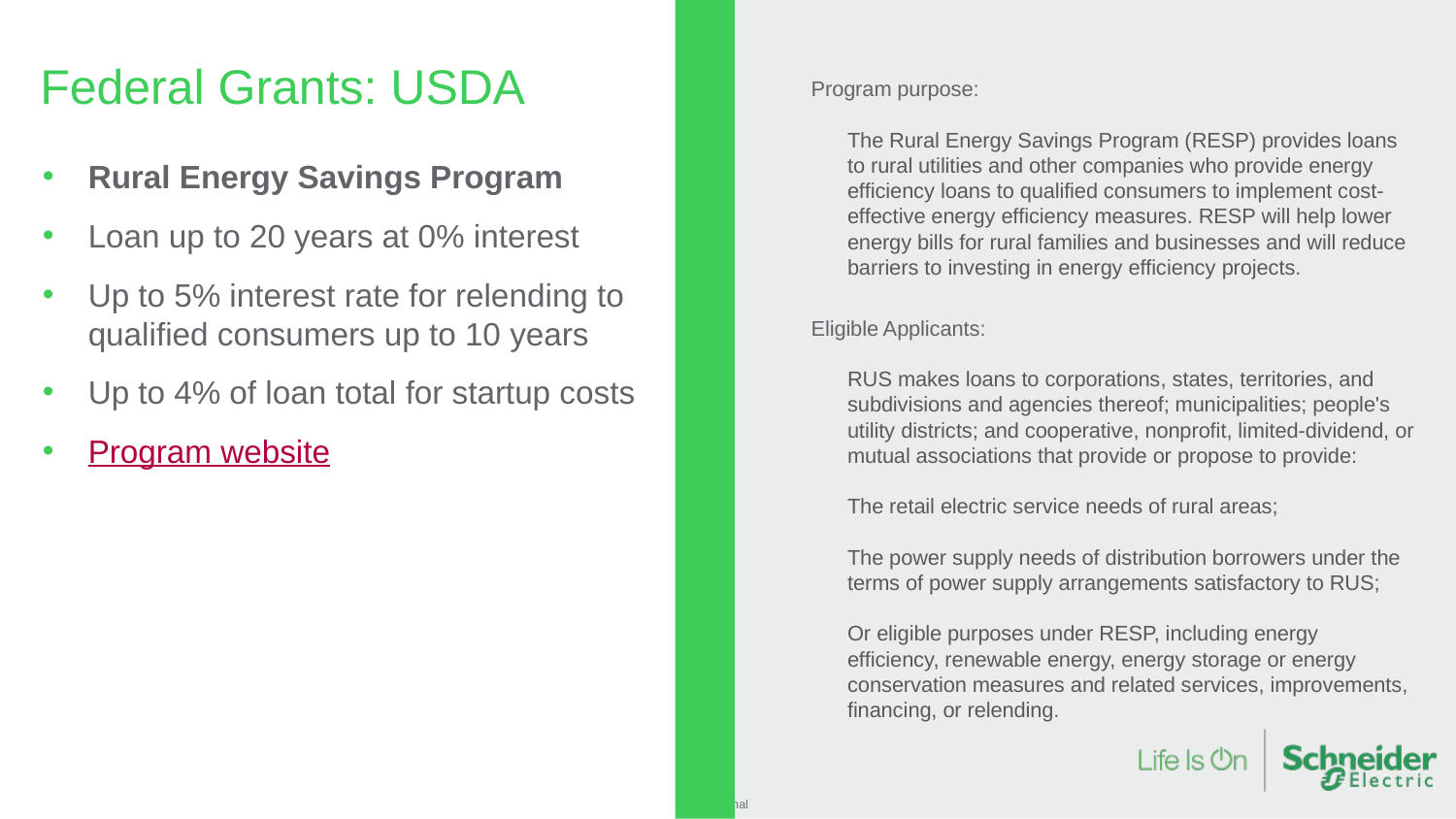

Program purpose:
The Rural Energy Savings Program (RESP) provides loans to rural utilities and other companies who provide energy efficiency loans to qualified consumers to implement cost-effective energy efficiency measures. RESP will help lower energy bills for rural families and businesses and will reduce barriers to investing in energy efficiency projects.
Eligible Applicants:
RUS makes loans to corporations, states, territories, and subdivisions and agencies thereof; municipalities; people's utility districts; and cooperative, nonprofit, limited-dividend, or mutual associations that provide or propose to provide:
The retail electric service needs of rural areas;
The power supply needs of distribution borrowers under the terms of power supply arrangements satisfactory to RUS;  
Or eligible purposes under RESP, including energy efficiency, renewable energy, energy storage or energy conservation measures and related services, improvements, financing, or relending.

# Federal Grants: USDA
Rural Energy Savings Program
Loan up to 20 years at 0% interest
Up to 5% interest rate for relending to qualified consumers up to 10 years
Up to 4% of loan total for startup costs
Program website